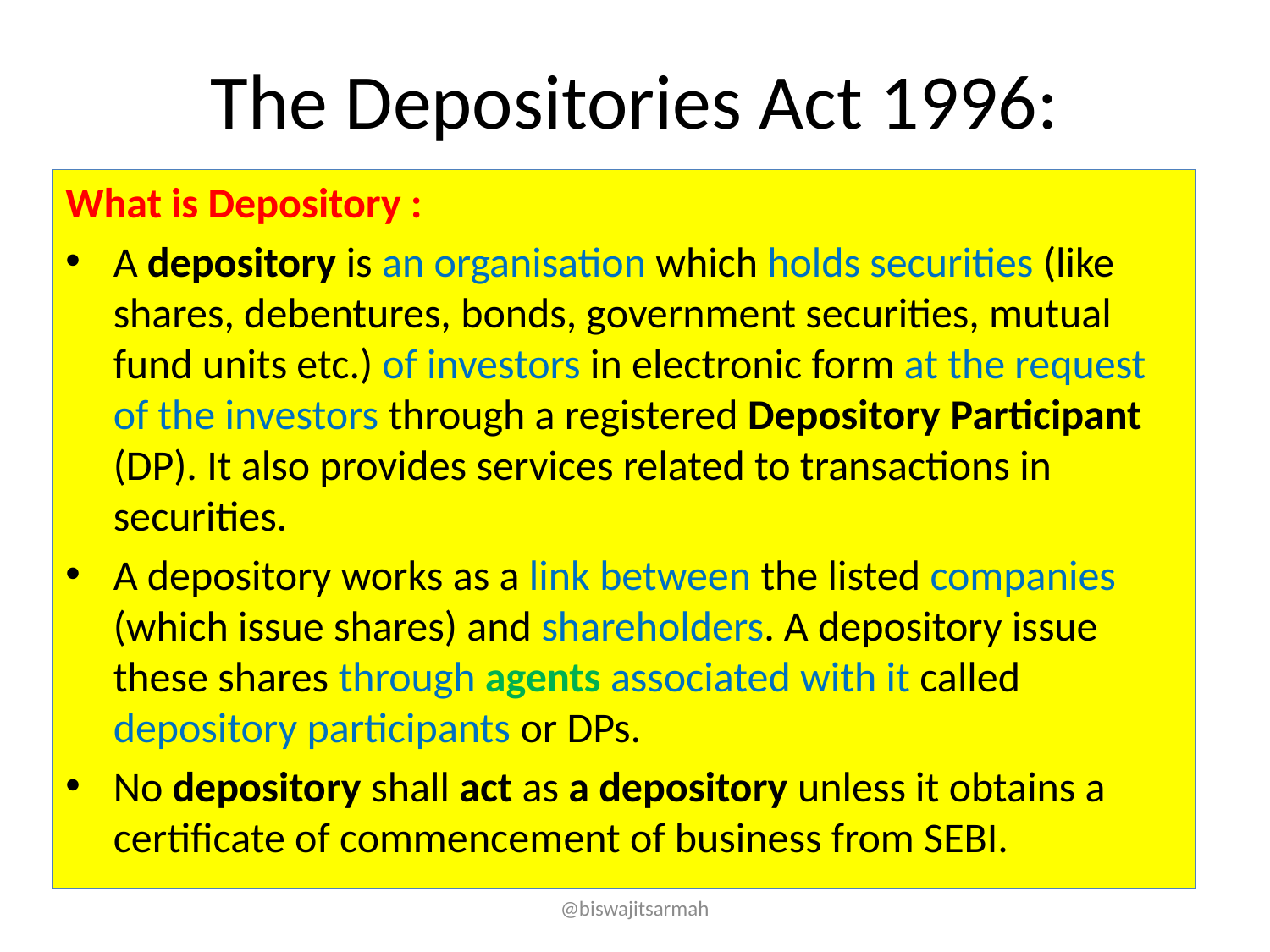

# The Depositories Act 1996:
What is Depository :
A depository is an organisation which holds securities (like shares, debentures, bonds, government securities, mutual fund units etc.) of investors in electronic form at the request of the investors through a registered Depository Participant (DP). It also provides services related to transactions in securities.
A depository works as a link between the listed companies (which issue shares) and shareholders. A depository issue these shares through agents associated with it called depository participants or DPs.
No depository shall act as a depository unless it obtains a certificate of commencement of business from SEBI.

@biswajitsarmah